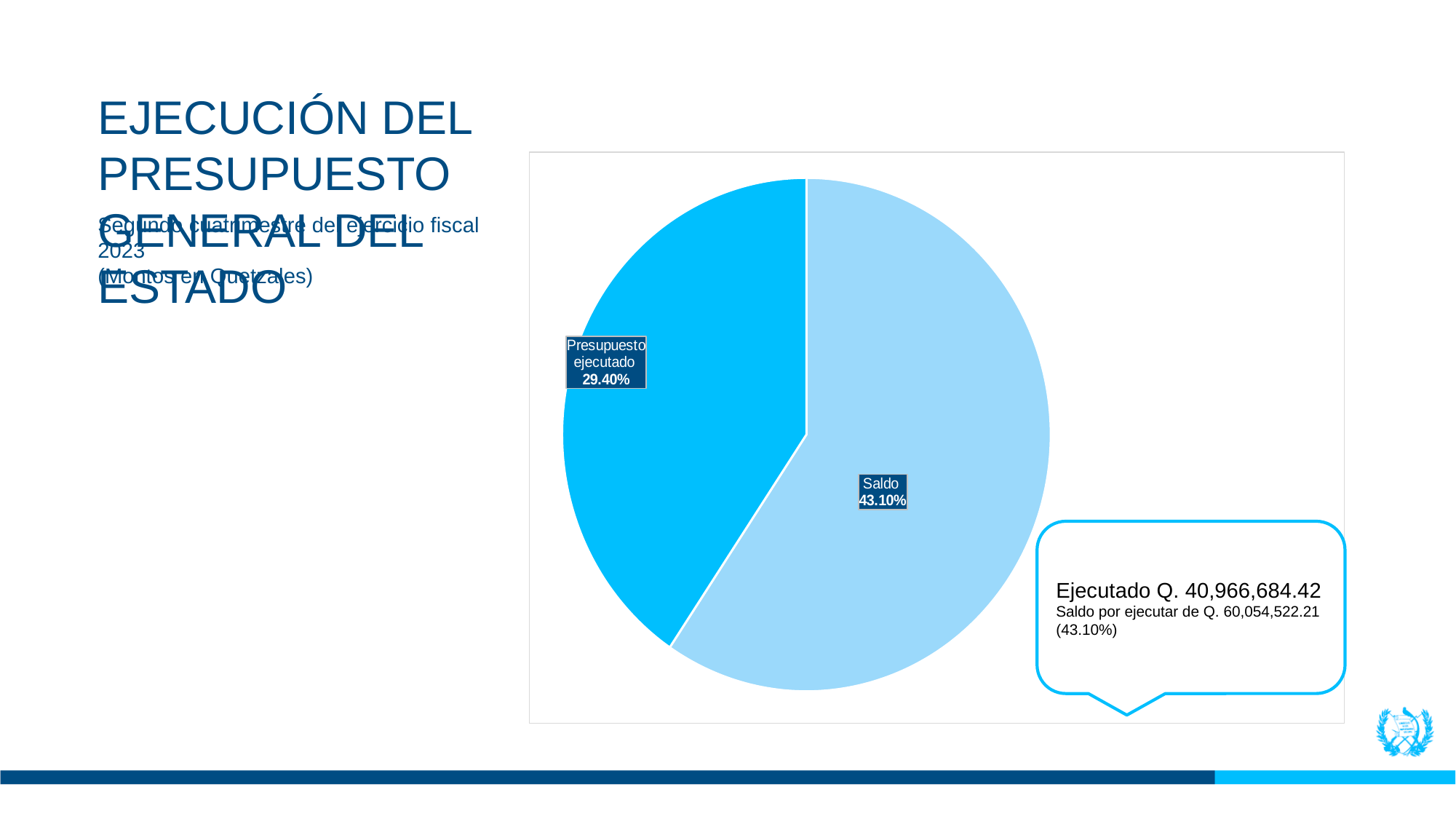

EJECUCIÓN DEL PRESUPUESTO
GENERAL DEL ESTADO

### Chart

| Category |  |
|---|---|
| Saldo | 43.1 |
| Presupuesto ejecutado | 29.4 |
Segundo cuatrimestre del ejercicio fiscal 2023
(Montos en Quetzales)
Ejecutado Q. 40,966,684.42
Saldo por ejecutar de Q. 60,054,522.21  (43.10%)